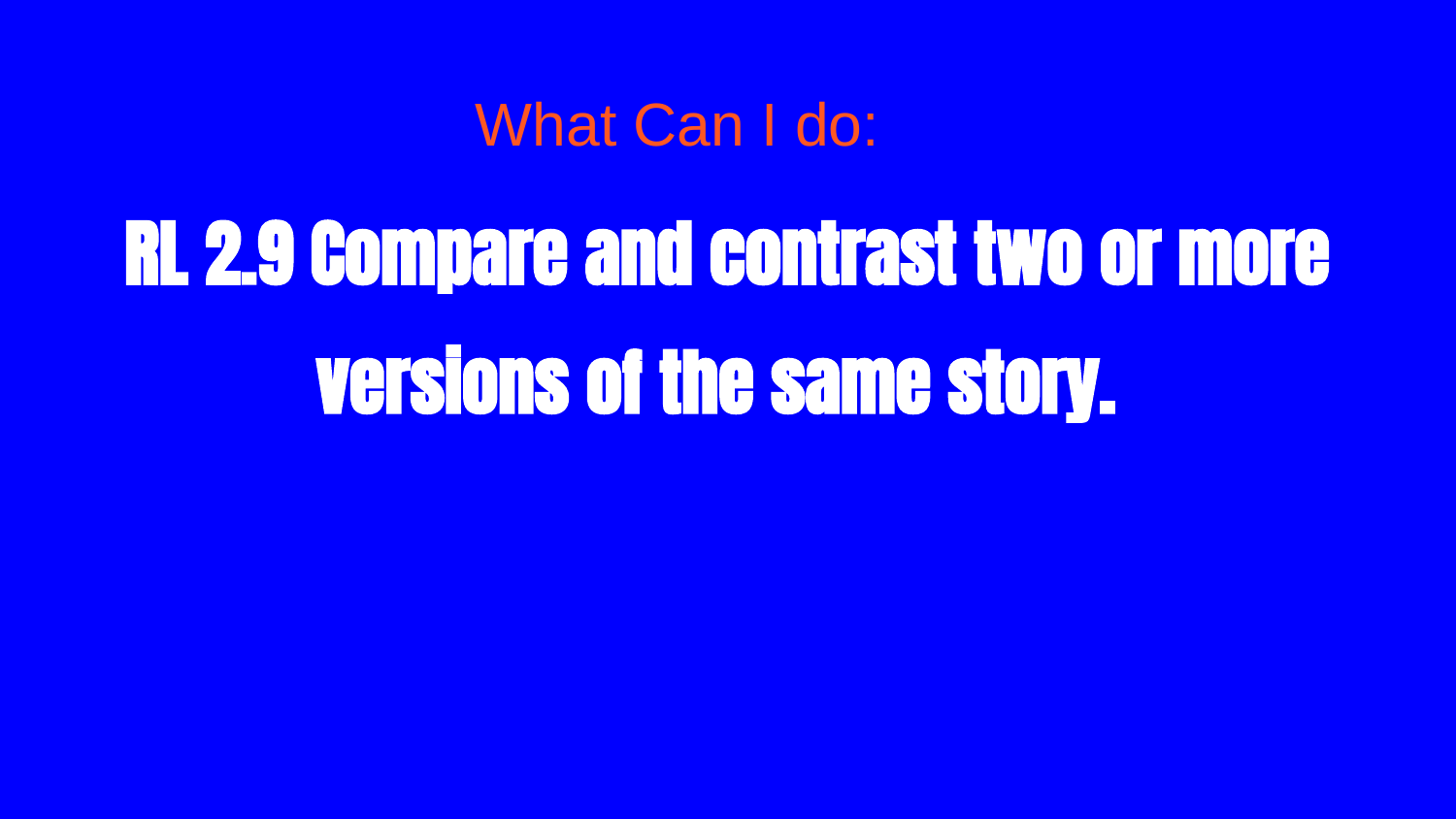

# What Can I do:
RL 2.9 Compare and contrast two or more versions of the same story.